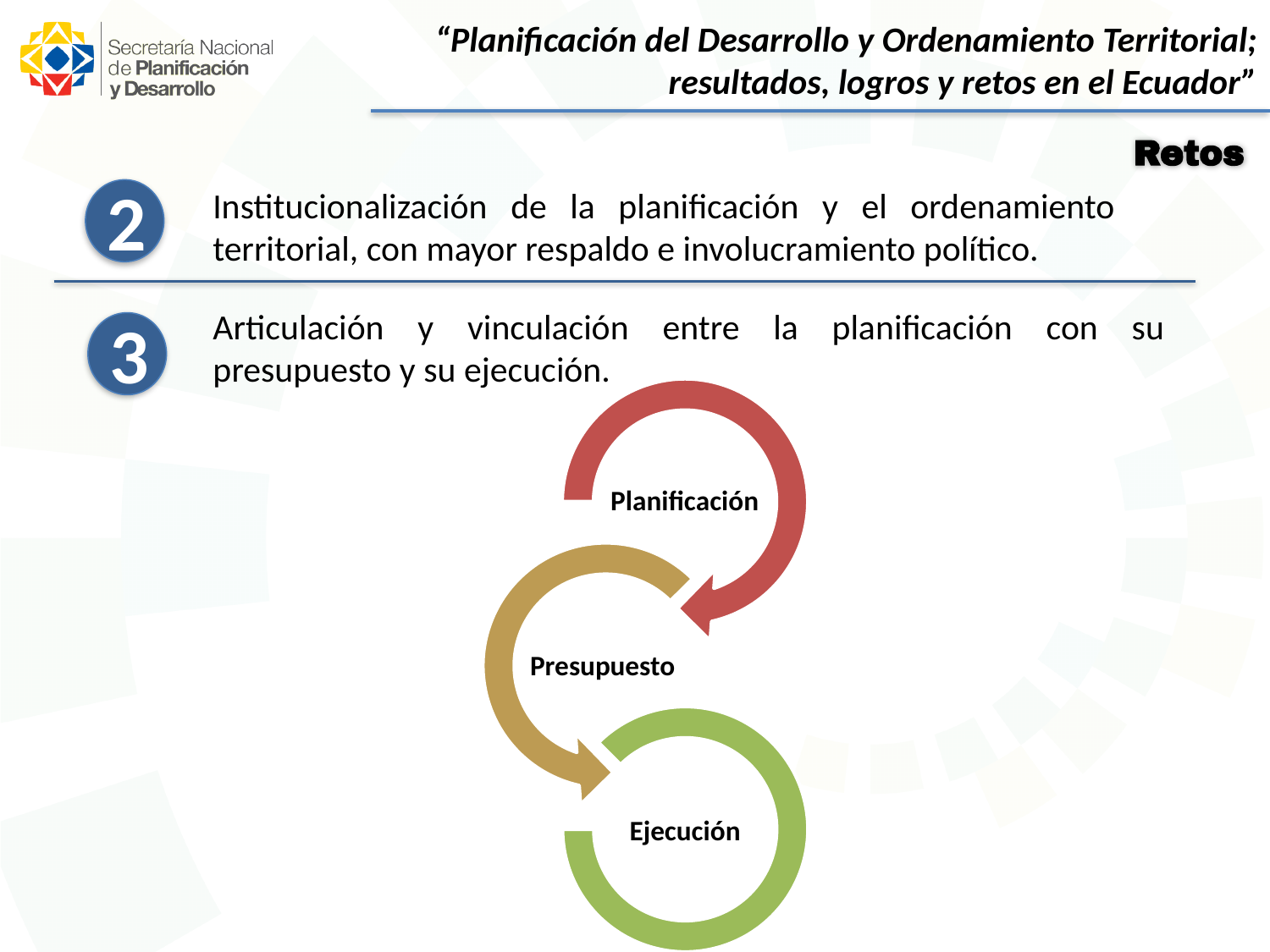

“Planificación del Desarrollo y Ordenamiento Territorial;
resultados, logros y retos en el Ecuador”
Retos
2

Institucionalización de la planificación y el ordenamiento territorial, con mayor respaldo e involucramiento político.
Articulación y vinculación entre la planificación con su presupuesto y su ejecución.
3

Planificación
Presupuesto
Ejecución